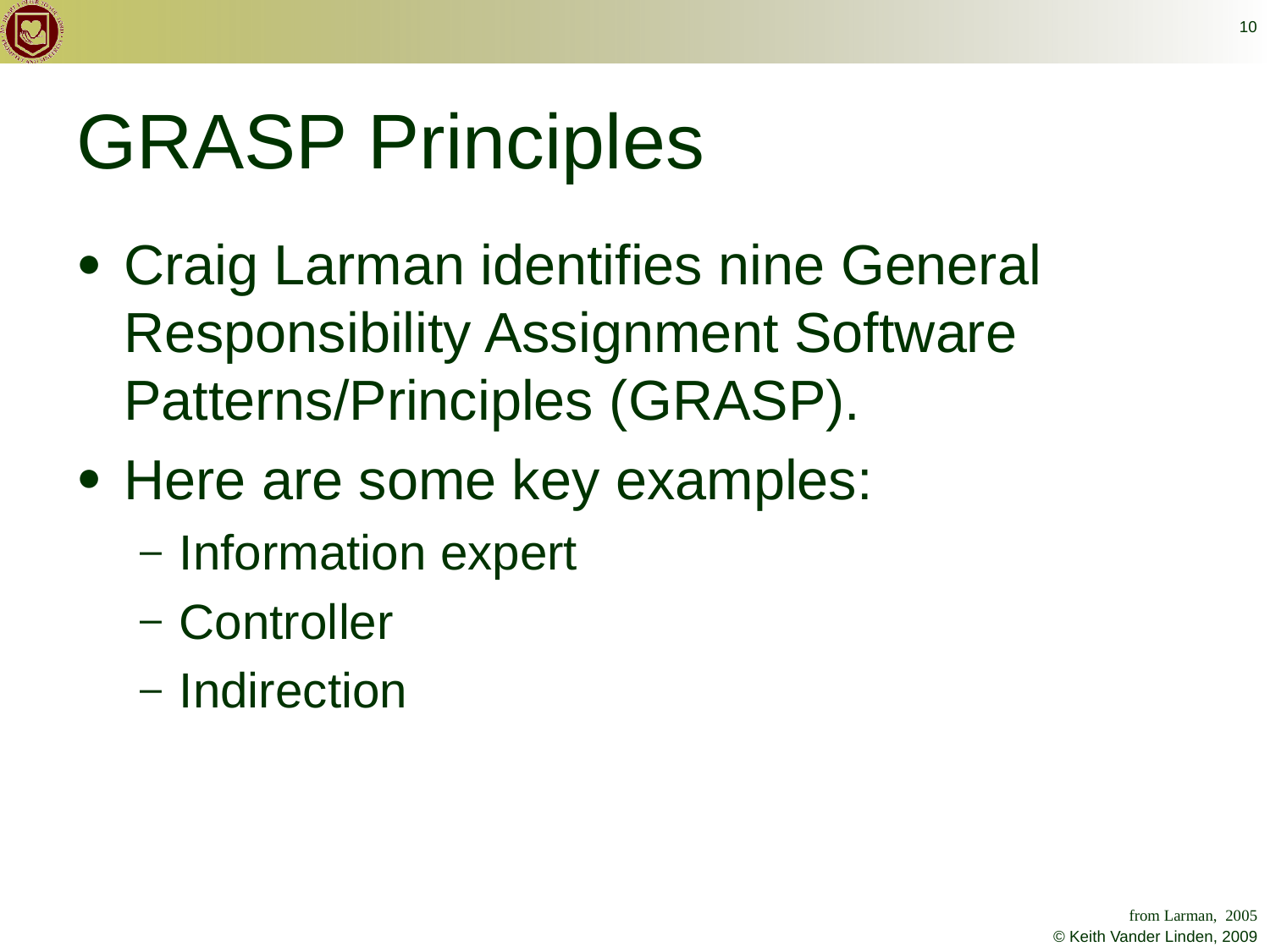

10
# GRASP Principles
Craig Larman identifies nine General Responsibility Assignment Software Patterns/Principles (GRASP).
Here are some key examples:
Information expert
Controller
Indirection
from Larman,  2005